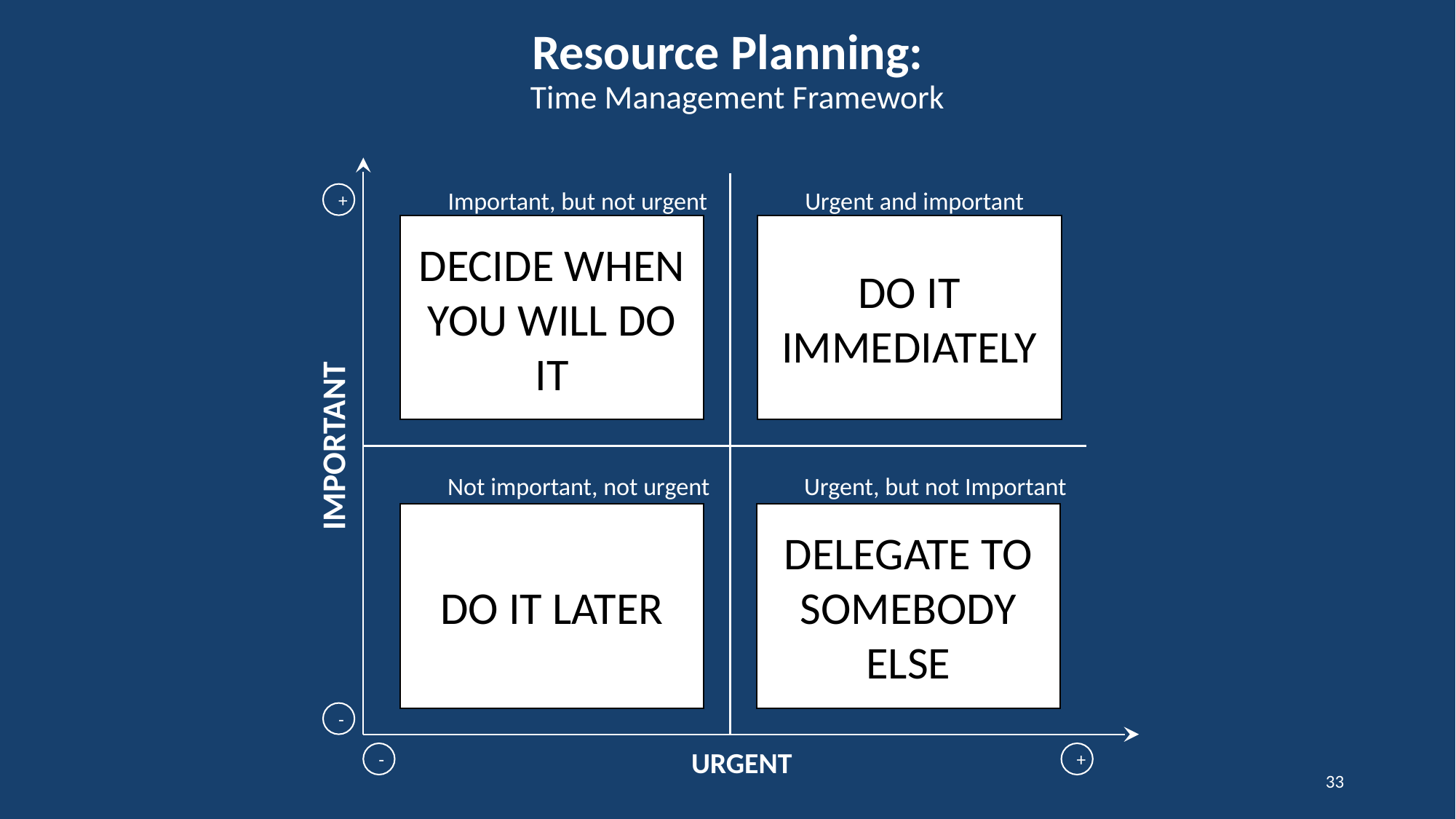

Resource Planning:
Time Management Framework
Important, but not urgent
Urgent and important
+
DECIDE WHEN YOU WILL DO IT
DO IT IMMEDIATELY
IMPORTANT
Not important, not urgent
Urgent, but not Important
DO IT LATER
DELEGATE TO SOMEBODY ELSE
-
URGENT
-
+
33